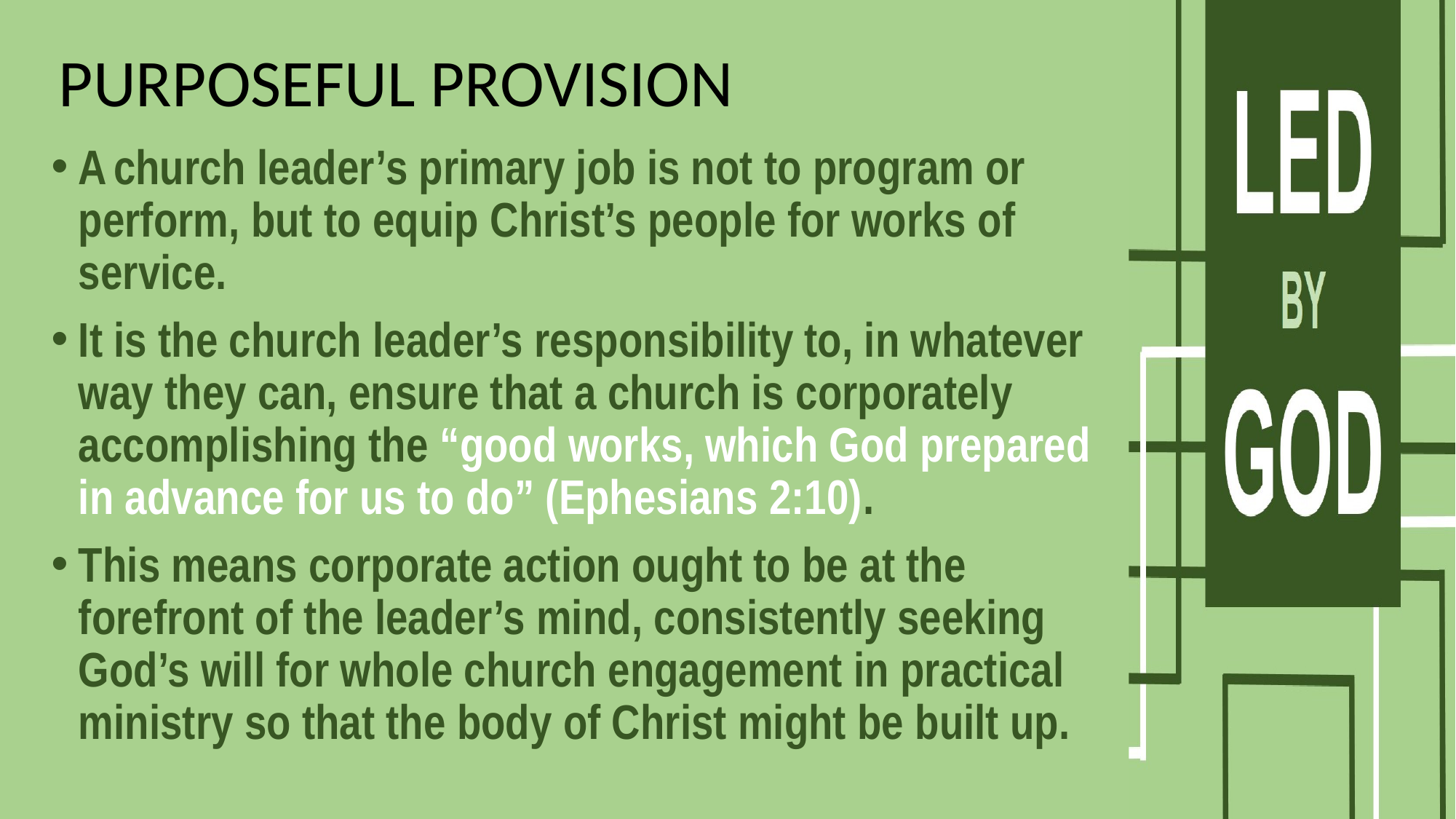

# PURPOSEFUL PROVISION
A church leader’s primary job is not to program or perform, but to equip Christ’s people for works of service.
It is the church leader’s responsibility to, in whatever way they can, ensure that a church is corporately accomplishing the “good works, which God prepared in advance for us to do” (Ephesians 2:10).
This means corporate action ought to be at the forefront of the leader’s mind, consistently seeking God’s will for whole church engagement in practical ministry so that the body of Christ might be built up.